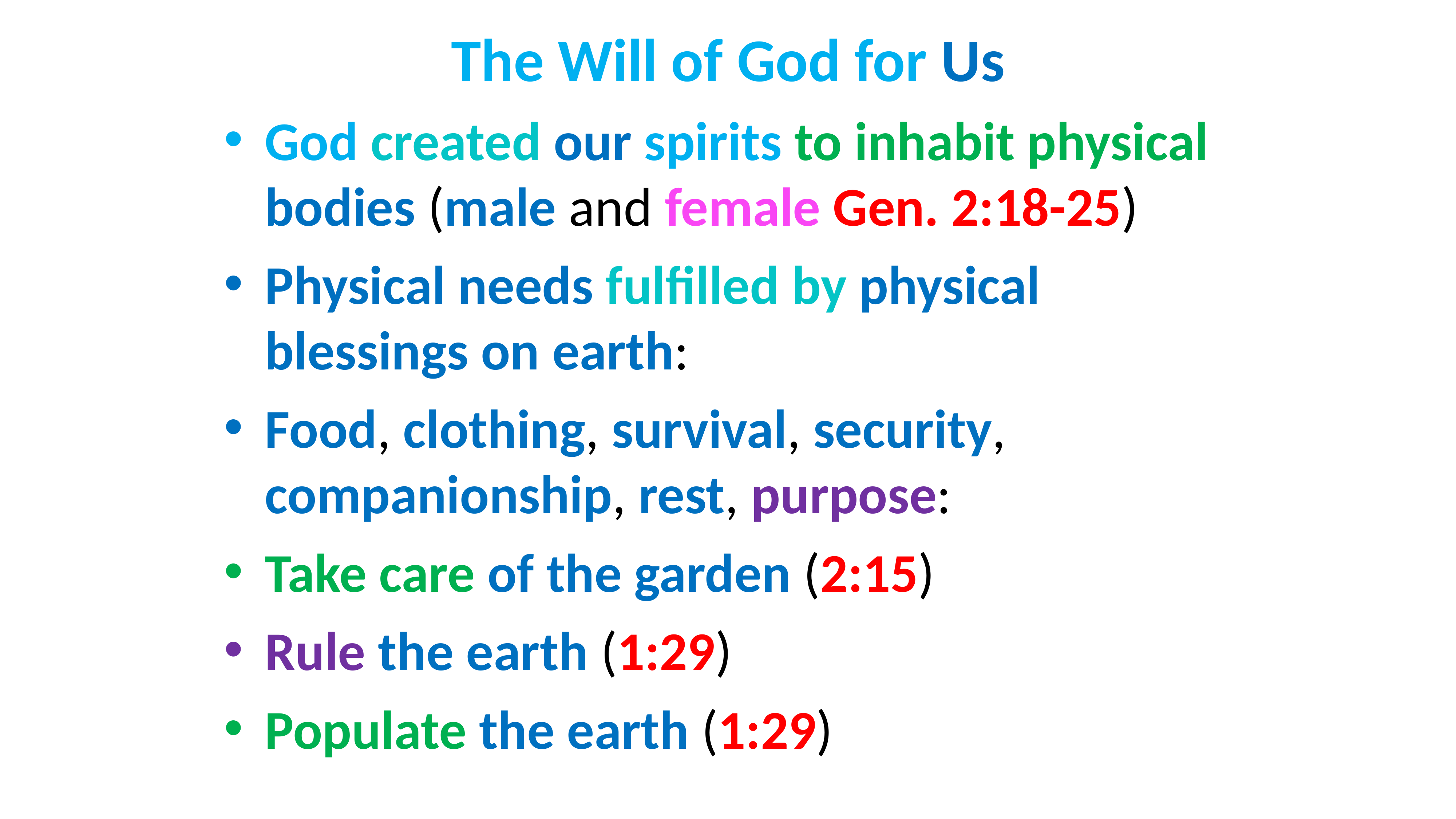

# The Will of God for Us
God created our spirits to inhabit physical bodies (male and female Gen. 2:18-25)
Physical needs fulfilled by physical blessings on earth:
Food, clothing, survival, security, companionship, rest, purpose:
Take care of the garden (2:15)
Rule the earth (1:29)
Populate the earth (1:29)